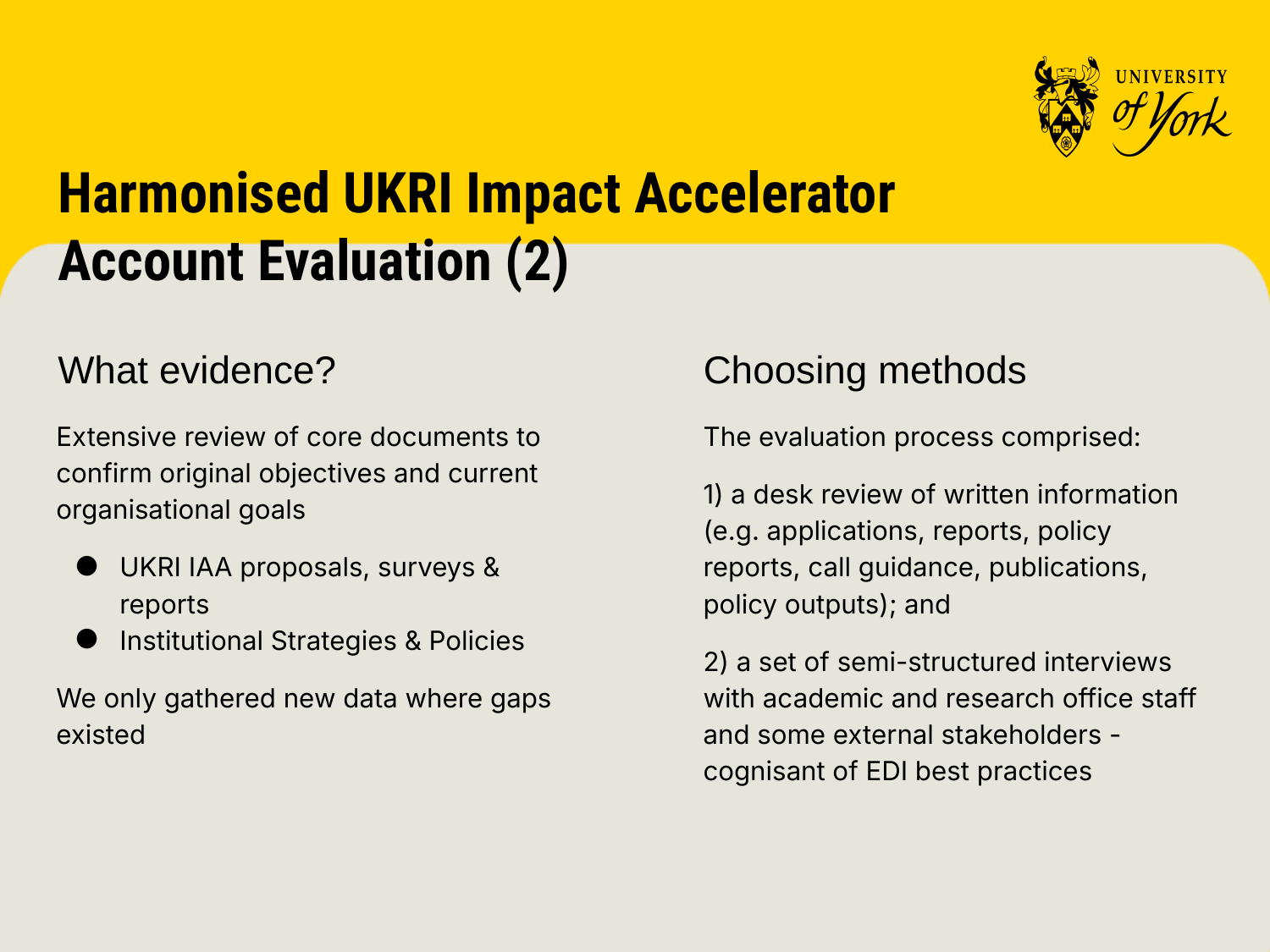

# Harmonised UKRI Impact Accelerator Account Evaluation (2)
What evidence?
Choosing methods
Extensive review of core documents to confirm original objectives and current organisational goals
UKRI IAA proposals, surveys & reports
Institutional Strategies & Policies
We only gathered new data where gaps existed
The evaluation process comprised:
1) a desk review of written information (e.g. applications, reports, policy reports, call guidance, publications, policy outputs); and
2) a set of semi-structured interviews with academic and research office staff and some external stakeholders - cognisant of EDI best practices